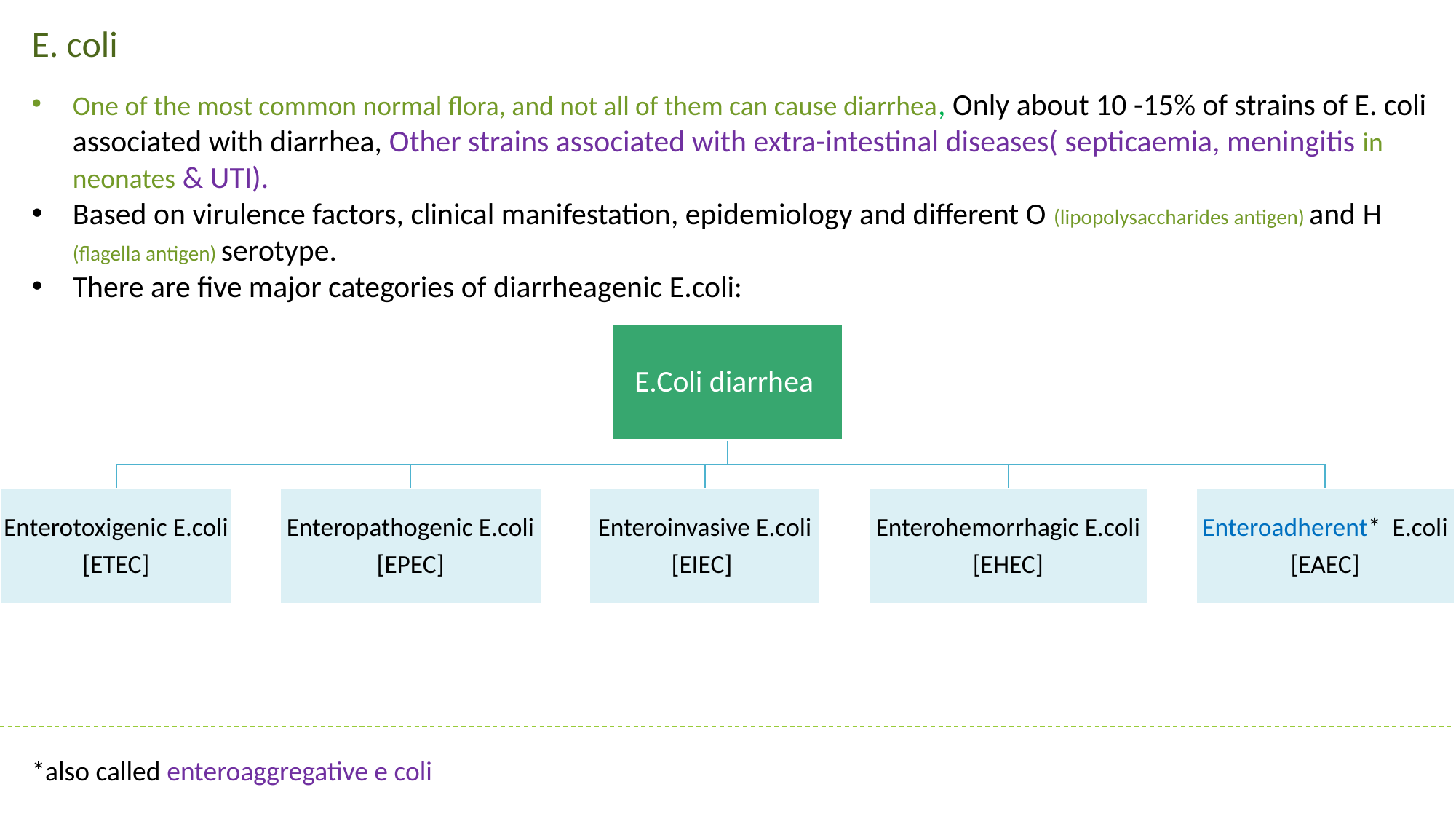

E. coli
E.Coli diarrhea
Enterotoxigenic E.coli
[ETEC]
Enteropathogenic E.coli
[EPEC]
Enteroinvasive E.coli
[EIEC]
Enterohemorrhagic E.coli
[EHEC]
Enteroadherent*  E.coli
[EAEC]
One of the most common normal flora, and not all of them can cause diarrhea, Only about 10 -15% of strains of E. coli associated with diarrhea, Other strains associated with extra-intestinal diseases( septicaemia, meningitis in neonates & UTI).
Based on virulence factors, clinical manifestation, epidemiology and different O (lipopolysaccharides antigen) and H (flagella antigen) serotype.
There are five major categories of diarrheagenic E.coli:

*also called enteroaggregative e coli